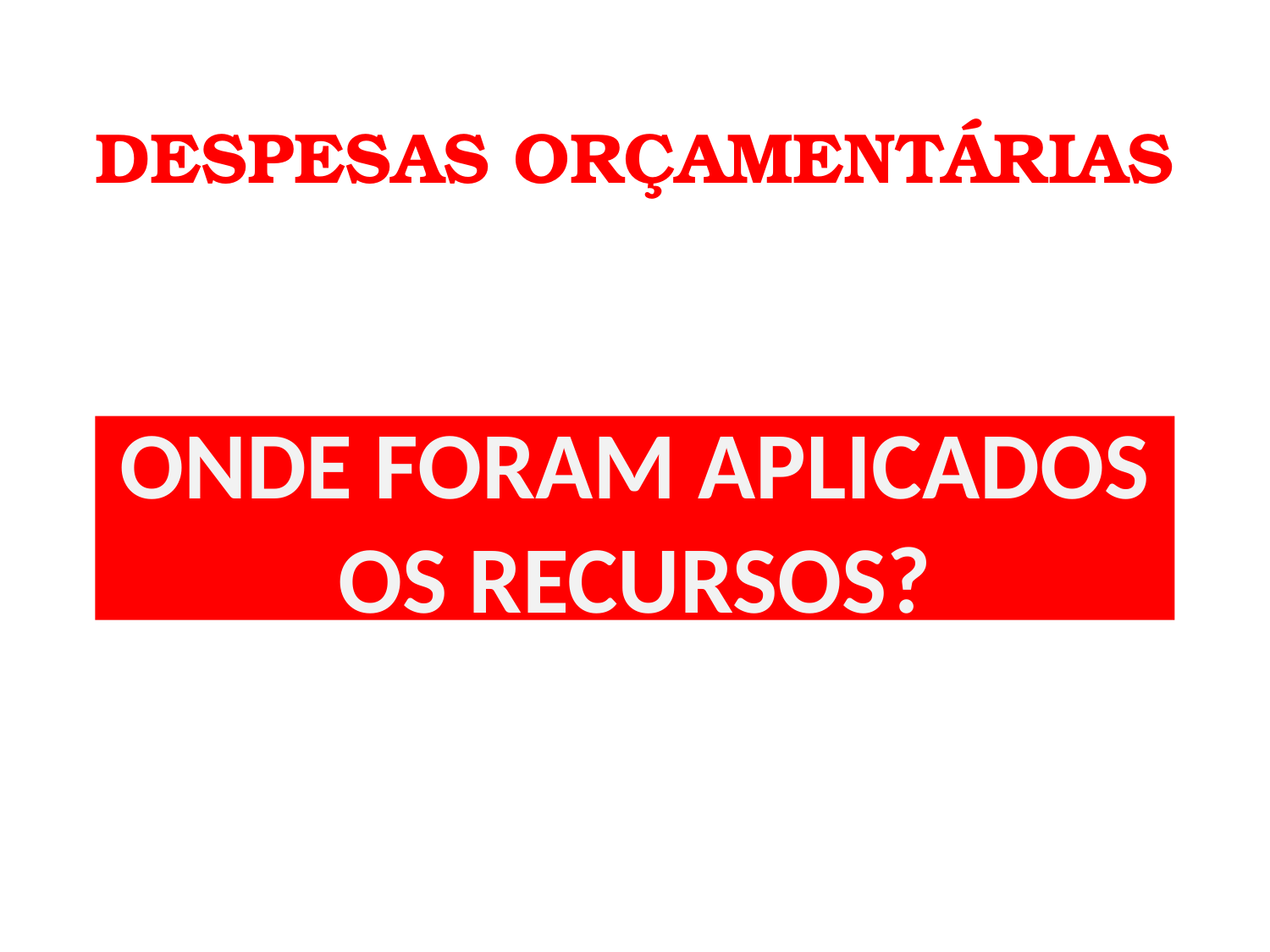

DESPESAS ORÇAMENTÁRIAS
ONDE FORAM APLICADOS OS RECURSOS?